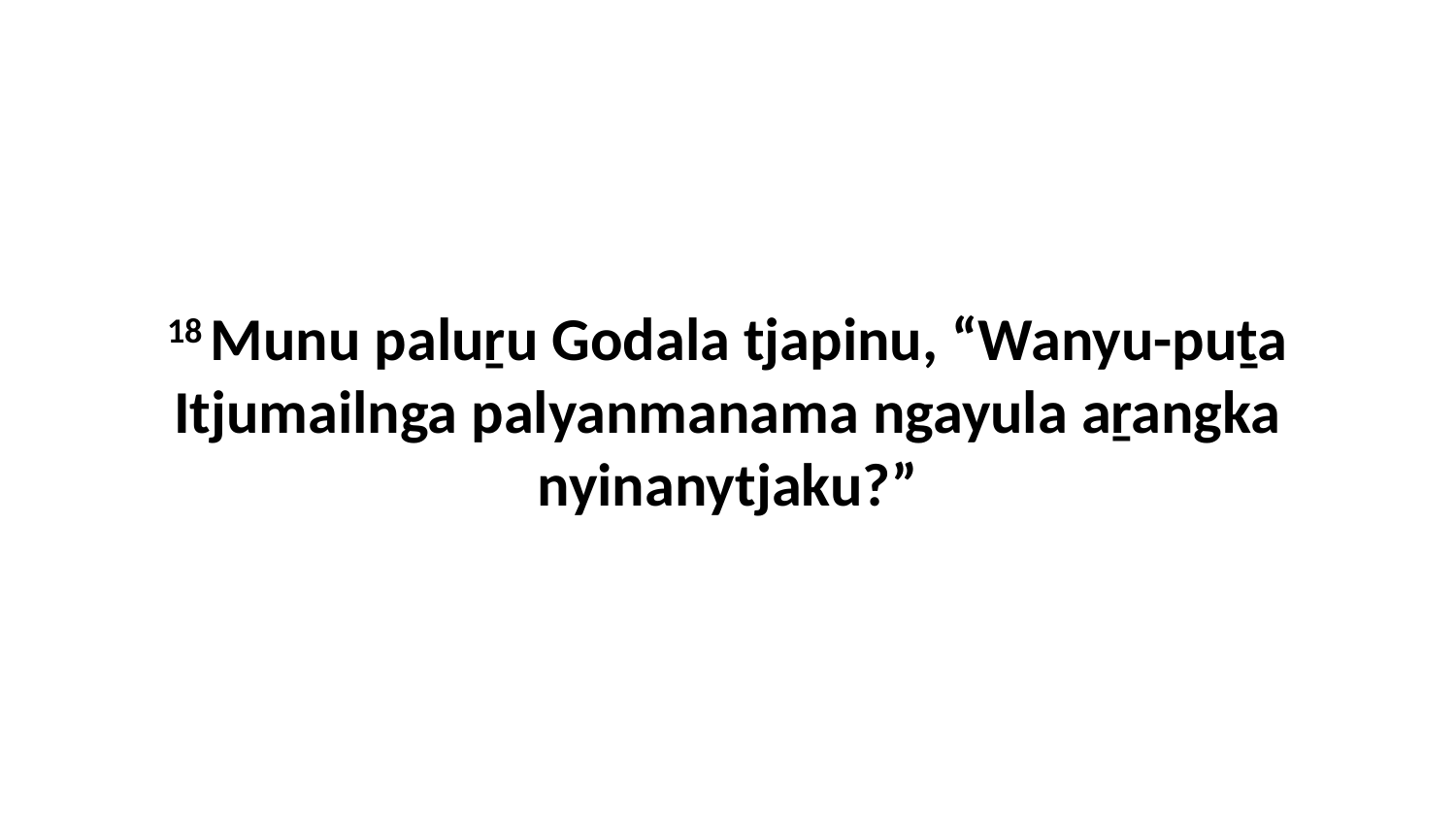

18 Munu paluṟu Godala tjapinu, “Wanyu-puṯa Itjumailnga palyanmanama ngayula aṟangka nyinanytjaku?”